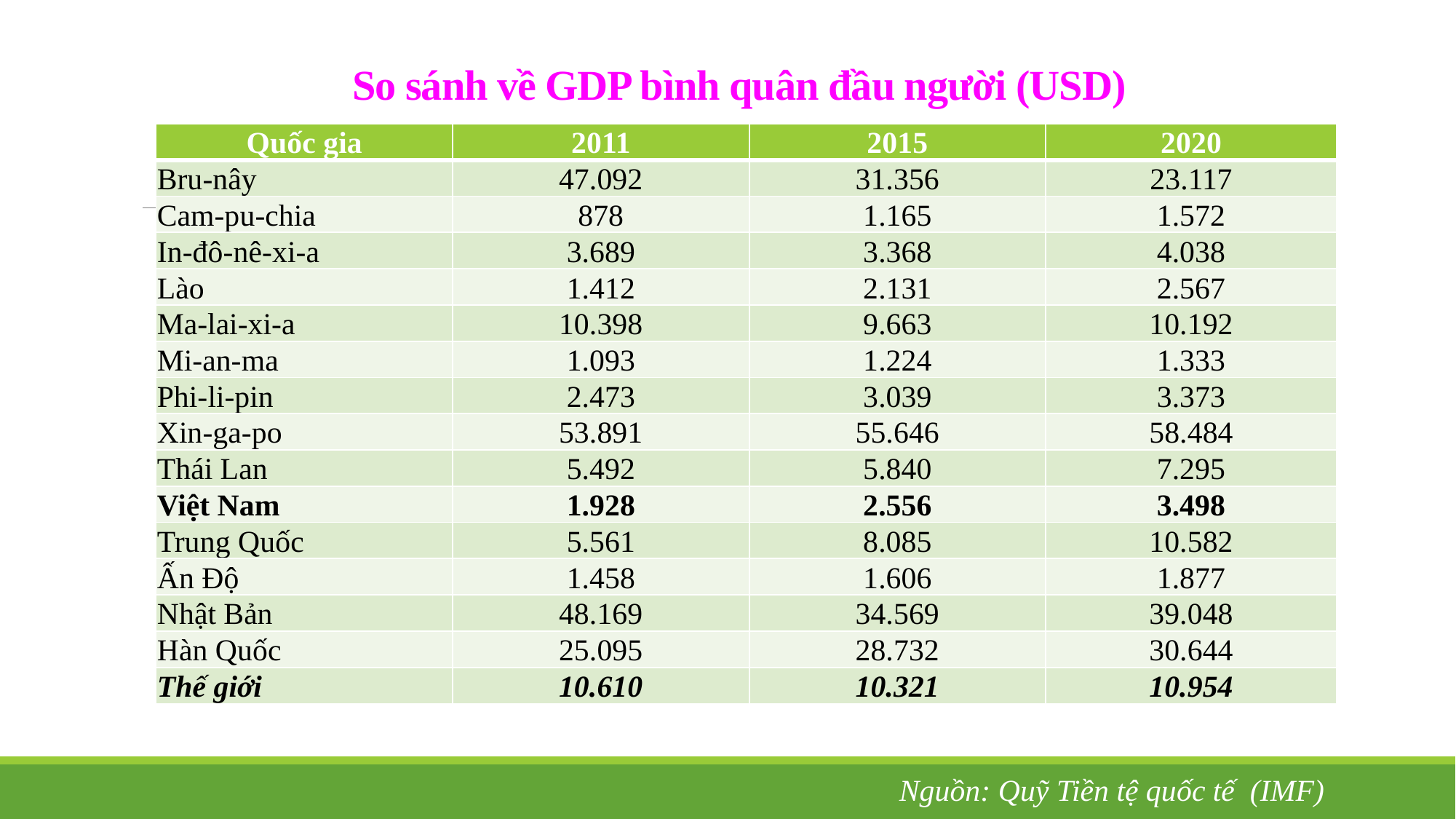

# So sánh về GDP bình quân đầu người (USD)
| Quốc gia | 2011 | 2015 | 2020 |
| --- | --- | --- | --- |
| Bru-nây | 47.092 | 31.356 | 23.117 |
| Cam-pu-chia | 878 | 1.165 | 1.572 |
| In-đô-nê-xi-a | 3.689 | 3.368 | 4.038 |
| Lào | 1.412 | 2.131 | 2.567 |
| Ma-lai-xi-a | 10.398 | 9.663 | 10.192 |
| Mi-an-ma | 1.093 | 1.224 | 1.333 |
| Phi-li-pin | 2.473 | 3.039 | 3.373 |
| Xin-ga-po | 53.891 | 55.646 | 58.484 |
| Thái Lan | 5.492 | 5.840 | 7.295 |
| Việt Nam | 1.928 | 2.556 | 3.498 |
| Trung Quốc | 5.561 | 8.085 | 10.582 |
| Ấn Độ | 1.458 | 1.606 | 1.877 |
| Nhật Bản | 48.169 | 34.569 | 39.048 |
| Hàn Quốc | 25.095 | 28.732 | 30.644 |
| Thế giới | 10.610 | 10.321 | 10.954 |
Nguồn: Quỹ Tiền tệ quốc tế  (IMF)